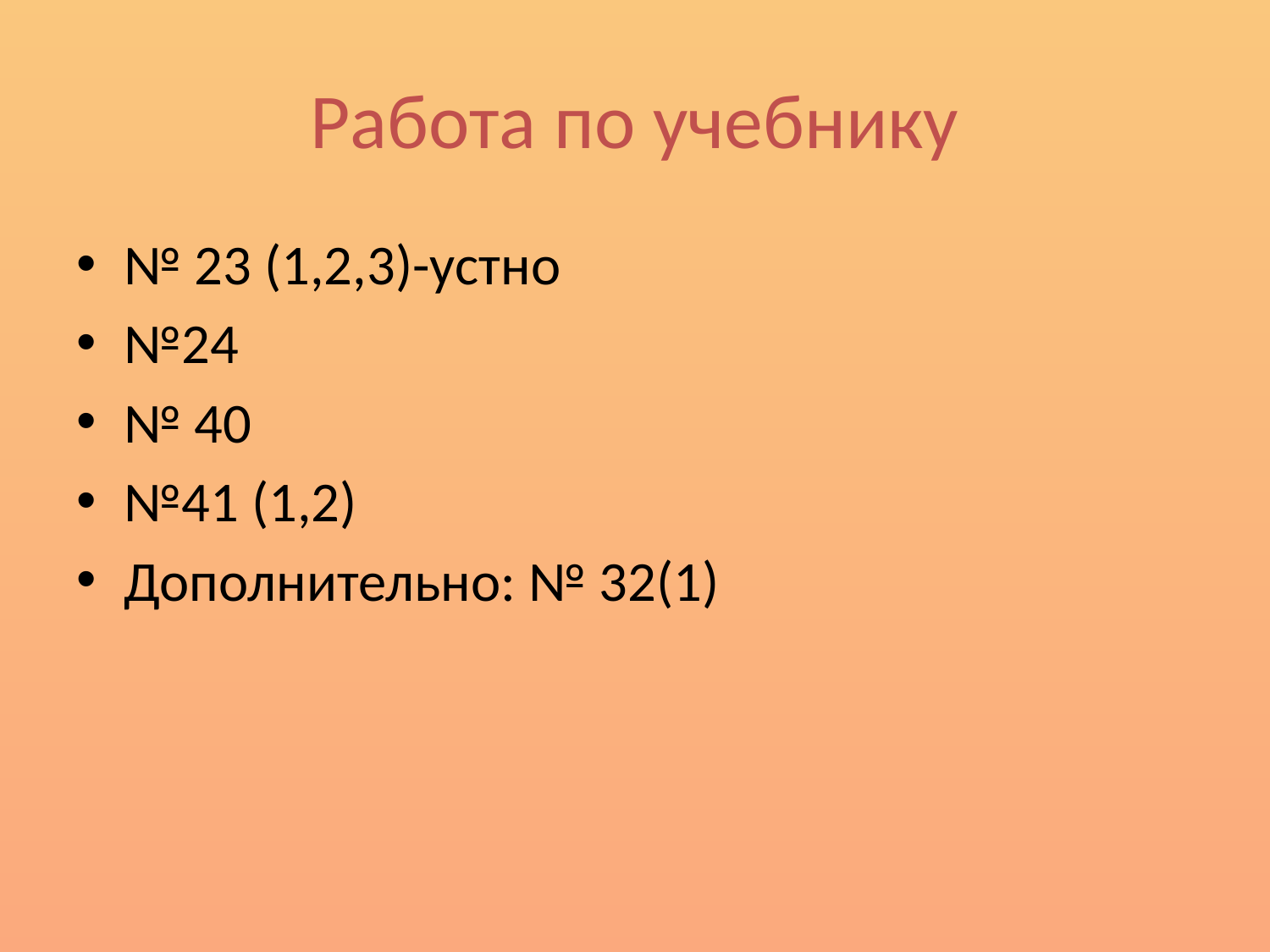

# Работа по учебнику
№ 23 (1,2,3)-устно
№24
№ 40
№41 (1,2)
Дополнительно: № 32(1)